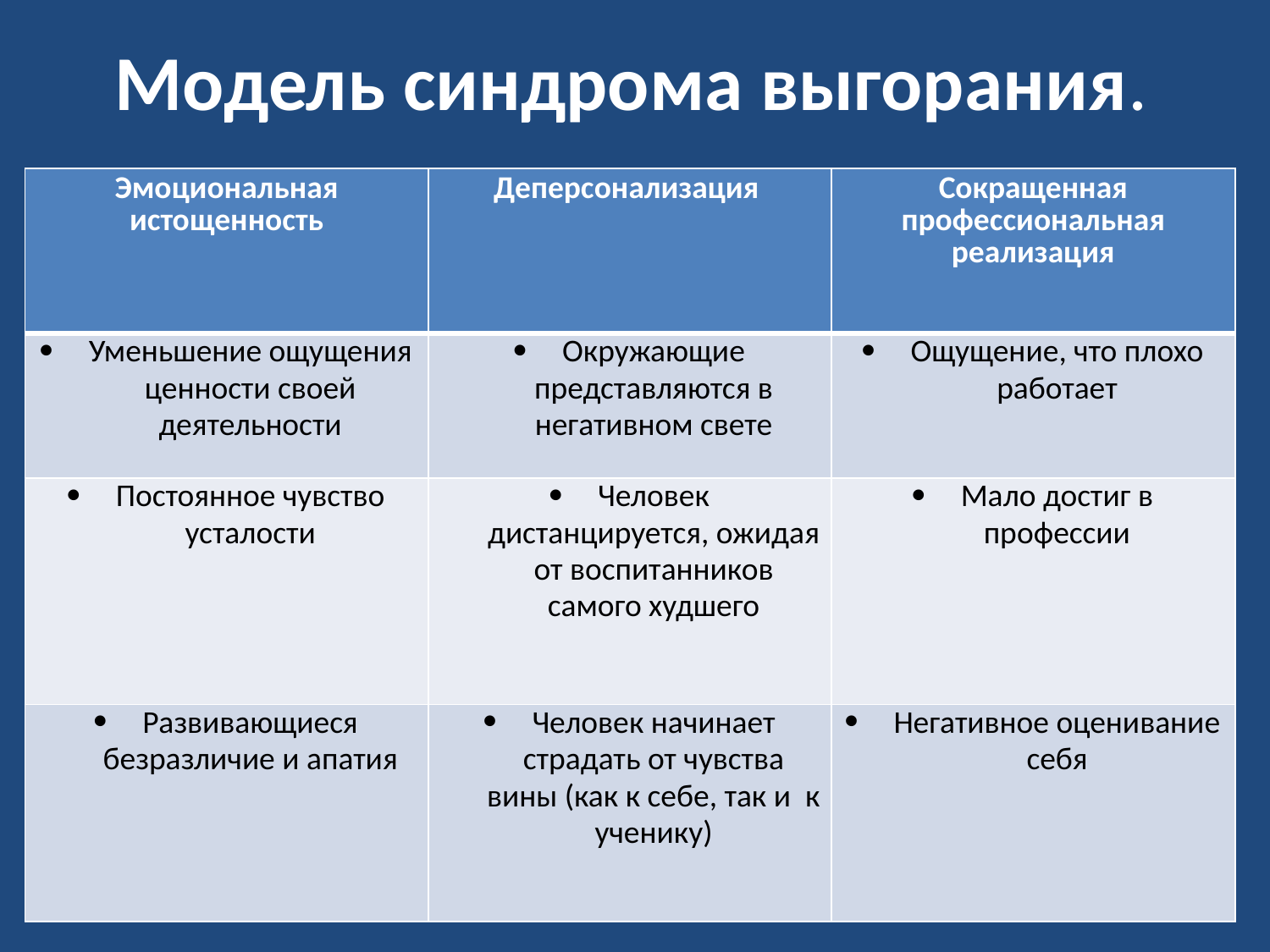

# Модель синдрома выгорания.
| Эмоциональная истощенность | Деперсонализация | Сокращенная профессиональная реализация |
| --- | --- | --- |
| Уменьшение ощущения ценности своей деятельности | Окружающие представляются в негативном свете | Ощущение, что плохо работает |
| Постоянное чувство усталости | Человек дистанцируется, ожидая от воспитанников самого худшего | Мало достиг в профессии |
| Развивающиеся безразличие и апатия | Человек начинает страдать от чувства вины (как к себе, так и к ученику) | Негативное оценивание себя |